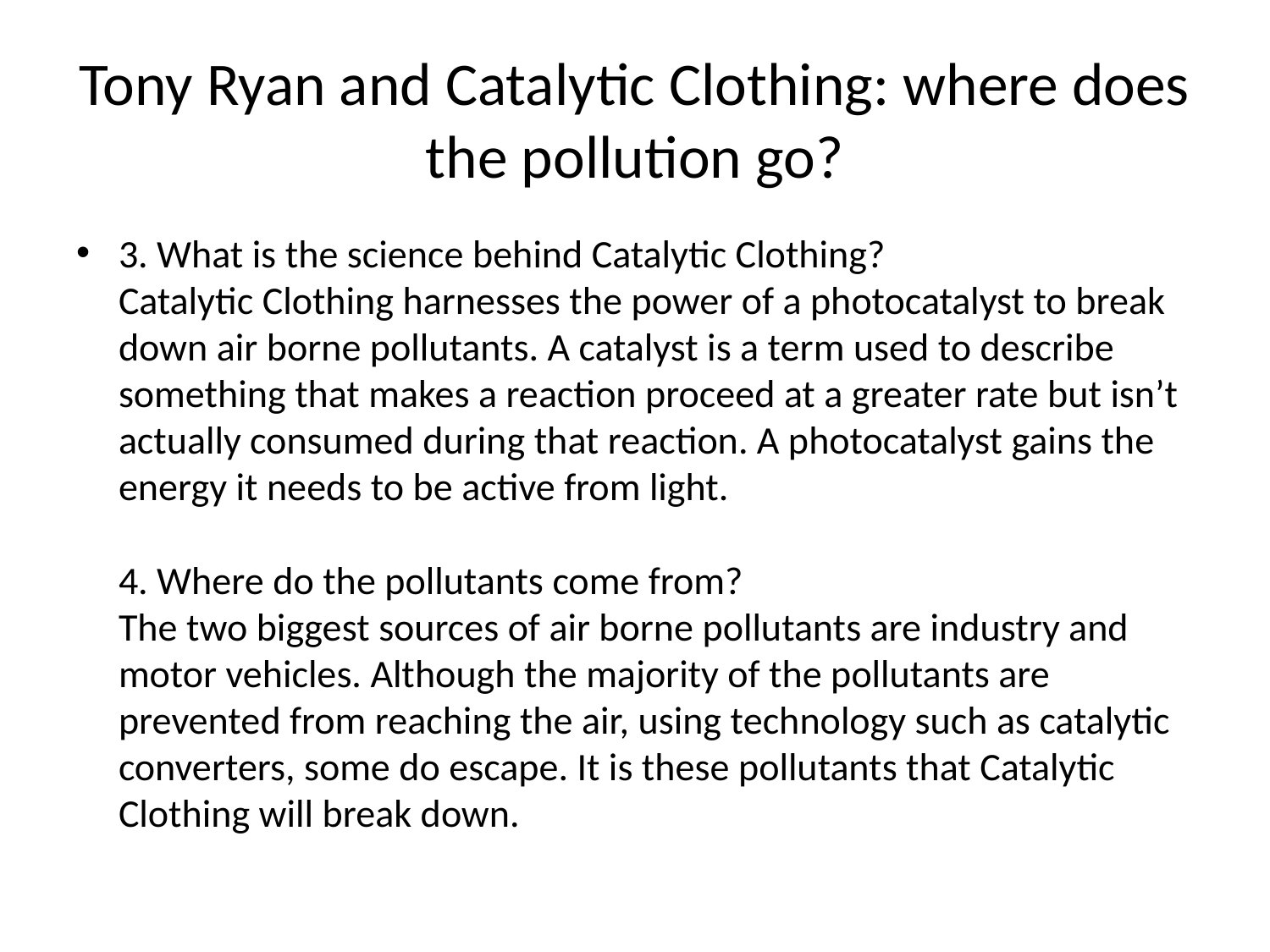

# Tony Ryan and Catalytic Clothing: where does the pollution go?
3. What is the science behind Catalytic Clothing?
Catalytic Clothing harnesses the power of a photocatalyst to break down air borne pollutants. A catalyst is a term used to describe something that makes a reaction proceed at a greater rate but isn’t actually consumed during that reaction. A photocatalyst gains the energy it needs to be active from light.
4. Where do the pollutants come from?
The two biggest sources of air borne pollutants are industry and motor vehicles. Although the majority of the pollutants are prevented from reaching the air, using technology such as catalytic converters, some do escape. It is these pollutants that Catalytic Clothing will break down.